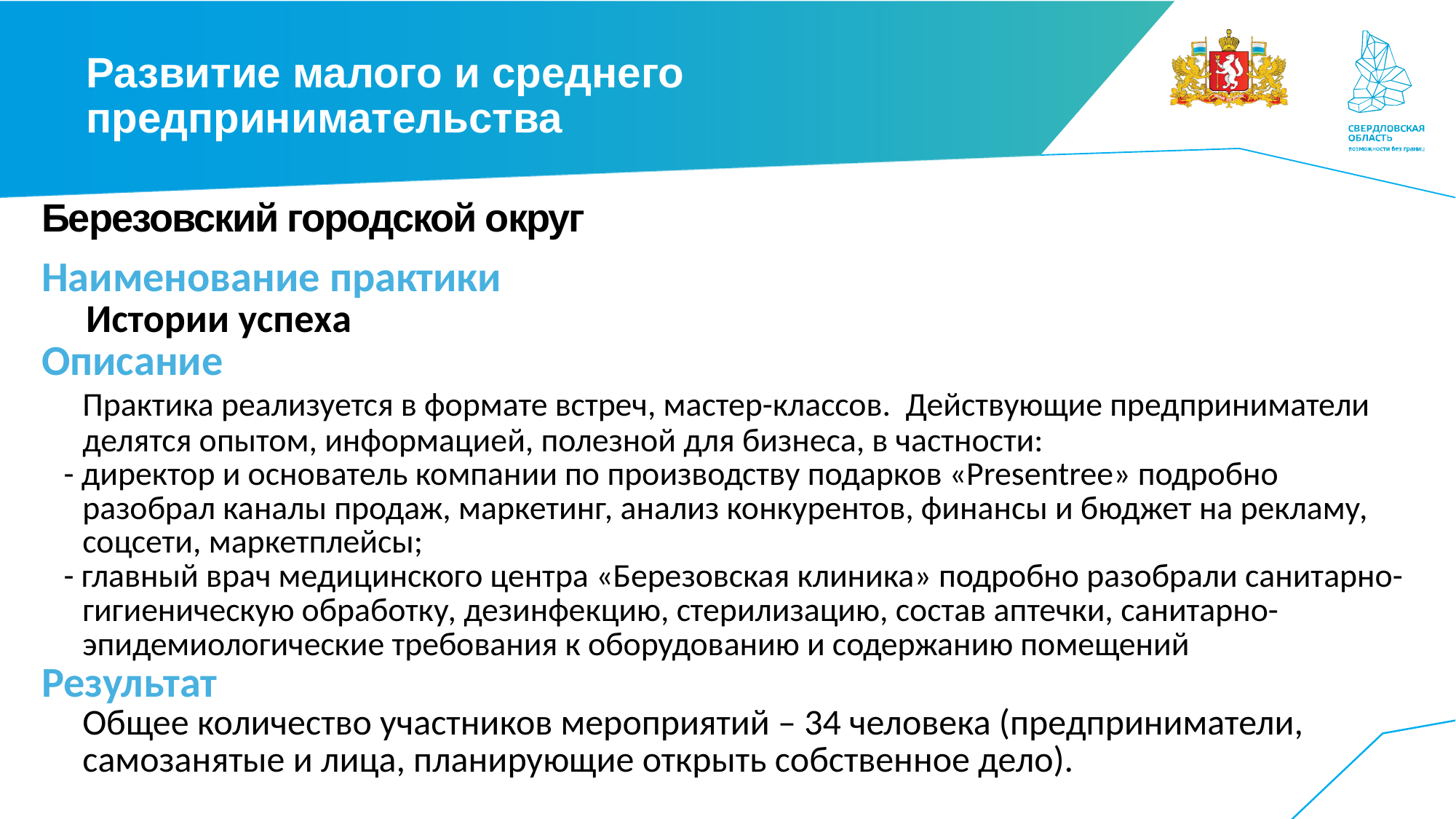

# Развитие малого и среднего предпринимательства
Березовский городской округ

Наименование практики
     Истории успеха
Описание
	Практика реализуется в формате встреч, мастер-классов.  Действующие предприниматели делятся опытом, информацией, полезной для бизнеса, в частности:
   - директор и основатель компании по производству подарков «Presentree» подробно разобрал каналы продаж, маркетинг, анализ конкурентов, финансы и бюджет на рекламу, соцсети, маркетплейсы;
   - главный врач медицинского центра «Березовская клиника» подробно разобрали санитарно-гигиеническую обработку, дезинфекцию, стерилизацию, состав аптечки, санитарно-эпидемиологические требования к оборудованию и содержанию помещений
Результат
	Общее количество участников мероприятий – 34 человека (предприниматели, самозанятые и лица, планирующие открыть собственное дело).